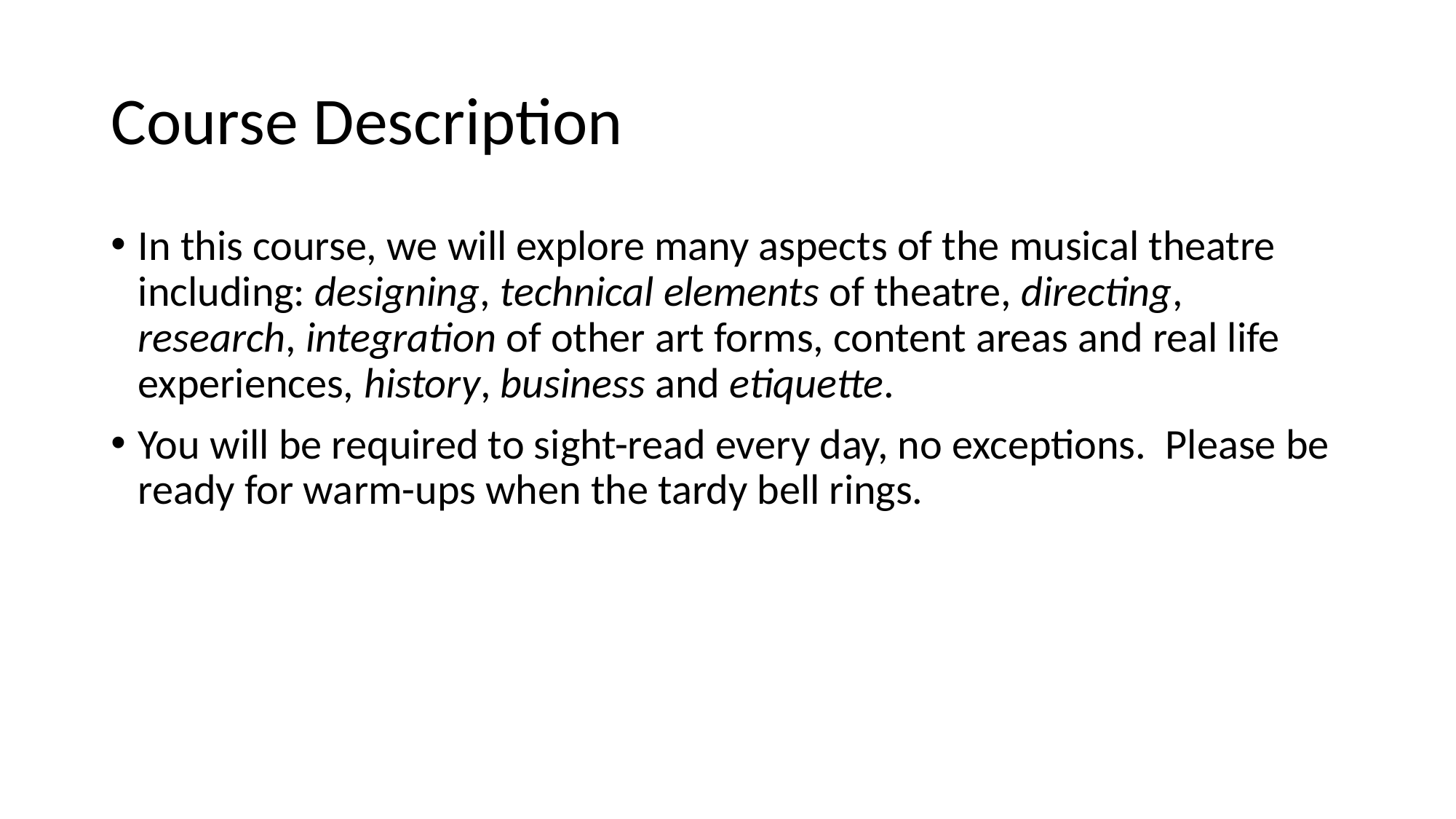

# Course Description
In this course, we will explore many aspects of the musical theatre including: designing, technical elements of theatre, directing, research, integration of other art forms, content areas and real life experiences, history, business and etiquette.
You will be required to sight-read every day, no exceptions.  Please be ready for warm-ups when the tardy bell rings.